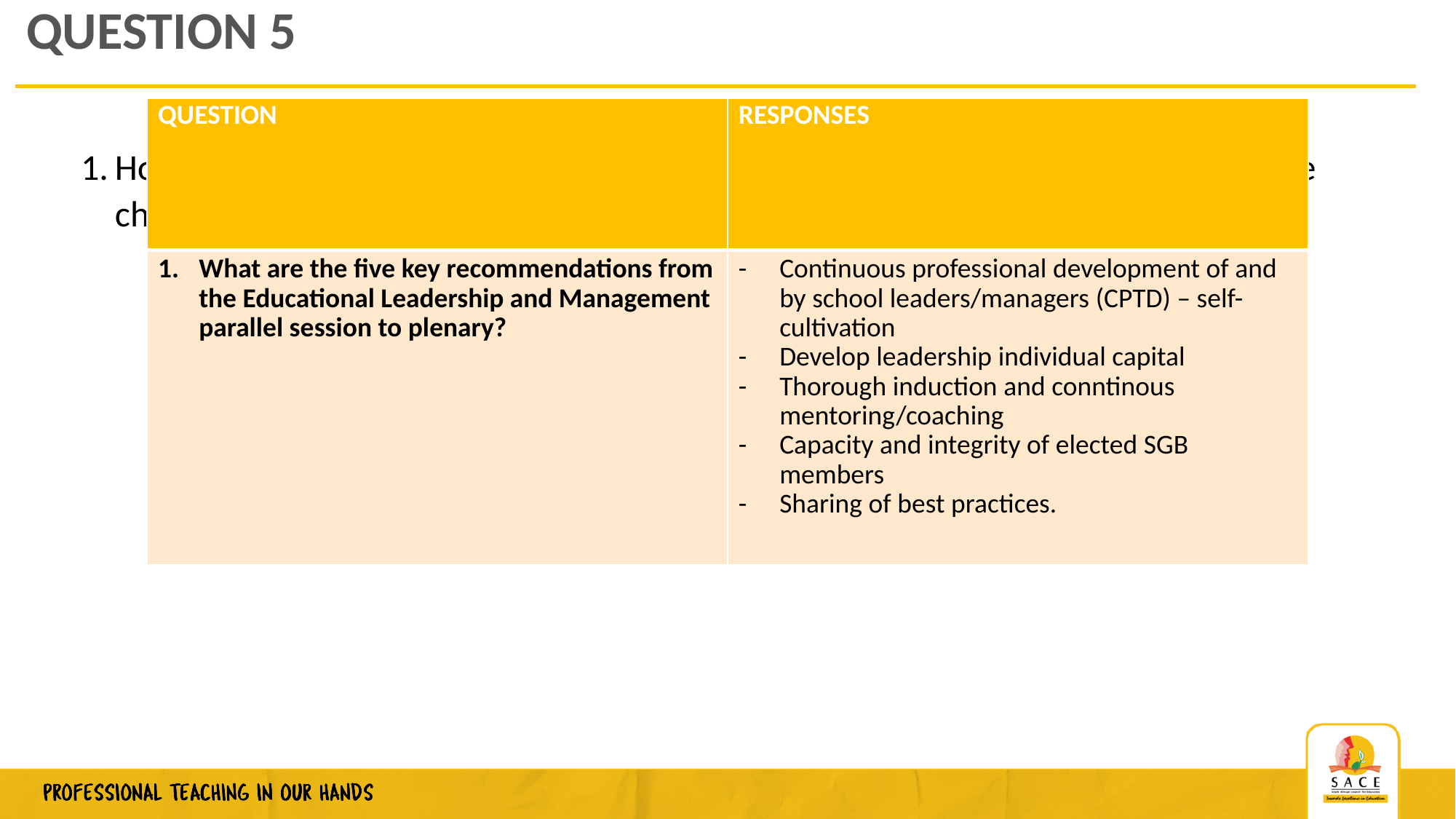

# QUESTION 5
| QUESTION | RESPONSES |
| --- | --- |
| What are the five key recommendations from the Educational Leadership and Management parallel session to plenary? | Continuous professional development of and by school leaders/managers (CPTD) – self-cultivation Develop leadership individual capital Thorough induction and conntinous mentoring/coaching Capacity and integrity of elected SGB members Sharing of best practices. |
How can school leaders use their efficacy, leadership and agency to address these challenges?

8